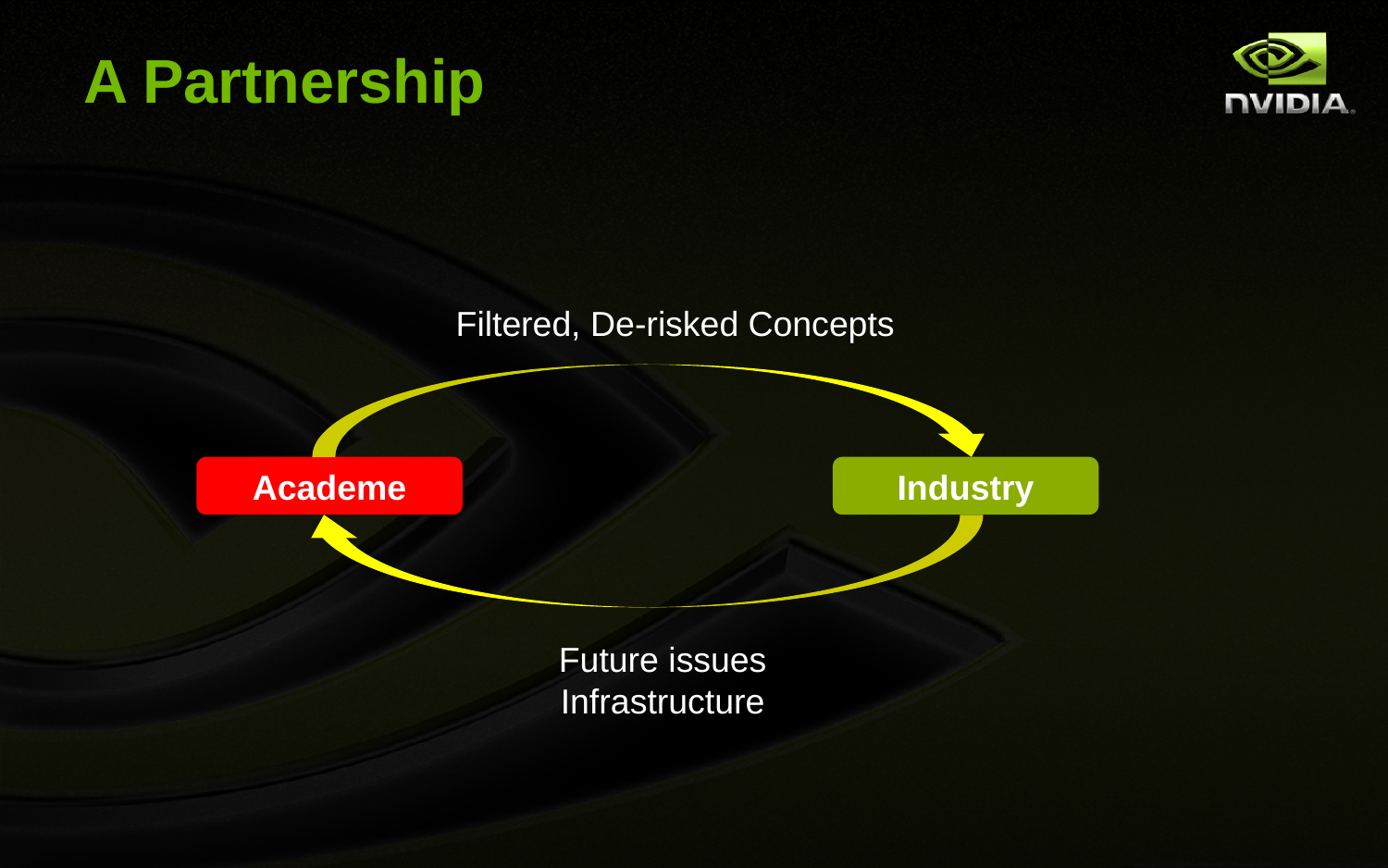

# A Partnership
Filtered, De-risked Concepts

Academe
Industry

Future issues
Infrastructure